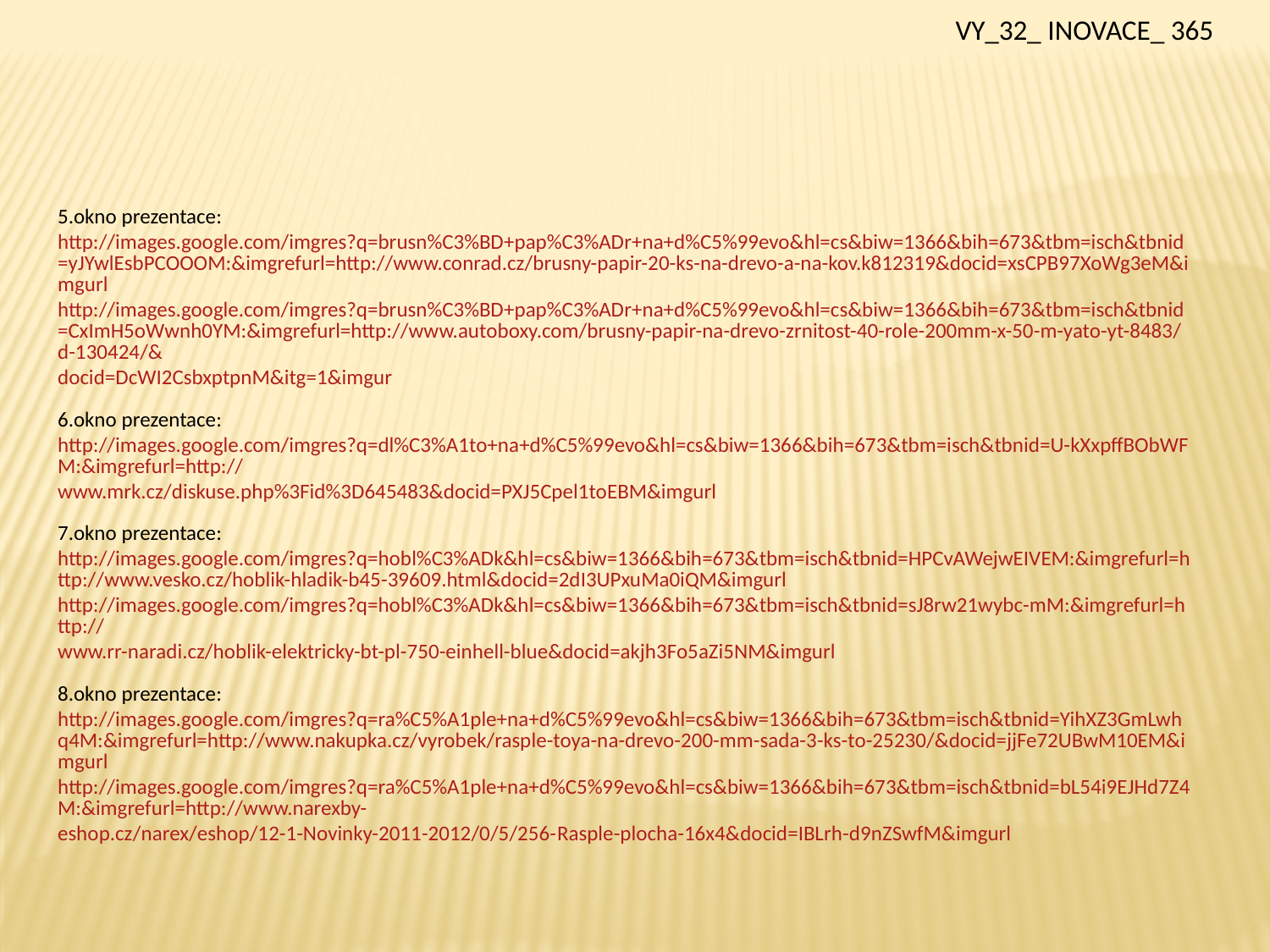

VY_32_ INOVACE_ 365

5.okno prezentace:
http://images.google.com/imgres?q=brusn%C3%BD+pap%C3%ADr+na+d%C5%99evo&hl=cs&biw=1366&bih=673&tbm=isch&tbnid=yJYwlEsbPCOOOM:&imgrefurl=http://www.conrad.cz/brusny-papir-20-ks-na-drevo-a-na-kov.k812319&docid=xsCPB97XoWg3eM&imgurl
http://images.google.com/imgres?q=brusn%C3%BD+pap%C3%ADr+na+d%C5%99evo&hl=cs&biw=1366&bih=673&tbm=isch&tbnid=CxImH5oWwnh0YM:&imgrefurl=http://www.autoboxy.com/brusny-papir-na-drevo-zrnitost-40-role-200mm-x-50-m-yato-yt-8483/d-130424/&docid=DcWI2CsbxptpnM&itg=1&imgur

6.okno prezentace:
http://images.google.com/imgres?q=dl%C3%A1to+na+d%C5%99evo&hl=cs&biw=1366&bih=673&tbm=isch&tbnid=U-kXxpffBObWFM:&imgrefurl=http://www.mrk.cz/diskuse.php%3Fid%3D645483&docid=PXJ5Cpel1toEBM&imgurl

7.okno prezentace:
http://images.google.com/imgres?q=hobl%C3%ADk&hl=cs&biw=1366&bih=673&tbm=isch&tbnid=HPCvAWejwEIVEM:&imgrefurl=http://www.vesko.cz/hoblik-hladik-b45-39609.html&docid=2dI3UPxuMa0iQM&imgurl
http://images.google.com/imgres?q=hobl%C3%ADk&hl=cs&biw=1366&bih=673&tbm=isch&tbnid=sJ8rw21wybc-mM:&imgrefurl=http://www.rr-naradi.cz/hoblik-elektricky-bt-pl-750-einhell-blue&docid=akjh3Fo5aZi5NM&imgurl

8.okno prezentace:
http://images.google.com/imgres?q=ra%C5%A1ple+na+d%C5%99evo&hl=cs&biw=1366&bih=673&tbm=isch&tbnid=YihXZ3GmLwhq4M:&imgrefurl=http://www.nakupka.cz/vyrobek/rasple-toya-na-drevo-200-mm-sada-3-ks-to-25230/&docid=jjFe72UBwM10EM&imgurl
http://images.google.com/imgres?q=ra%C5%A1ple+na+d%C5%99evo&hl=cs&biw=1366&bih=673&tbm=isch&tbnid=bL54i9EJHd7Z4M:&imgrefurl=http://www.narexby- eshop.cz/narex/eshop/12-1-Novinky-2011-2012/0/5/256-Rasple-plocha-16x4&docid=IBLrh-d9nZSwfM&imgurl